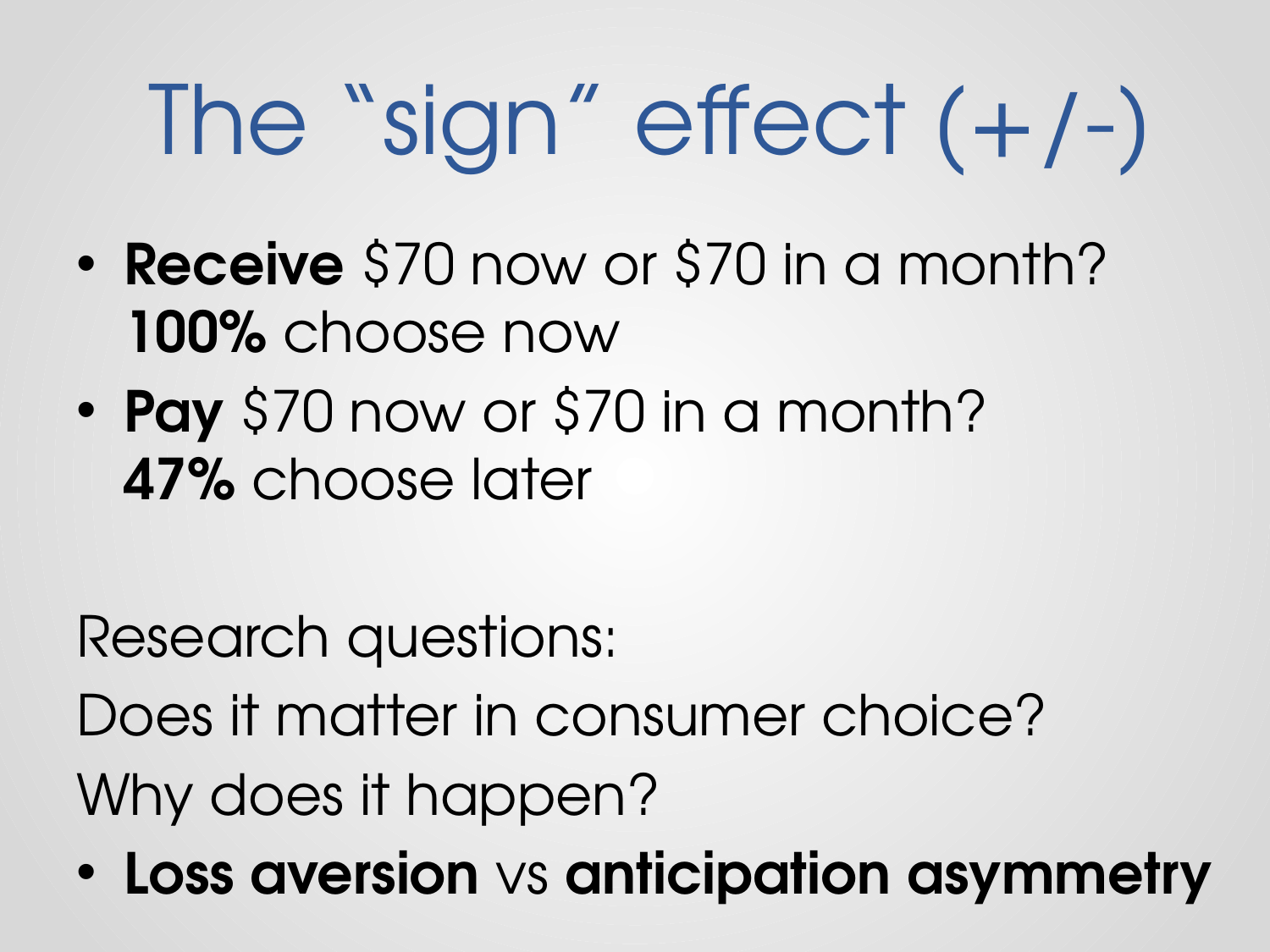

# The “sign” effect (+/-)
Receive $70 now or $70 in a month?
100% choose now
Pay $70 now or $70 in a month?
47% choose later

Research questions:
Does it matter in consumer choice?
Why does it happen?
Loss aversion vs anticipation asymmetry